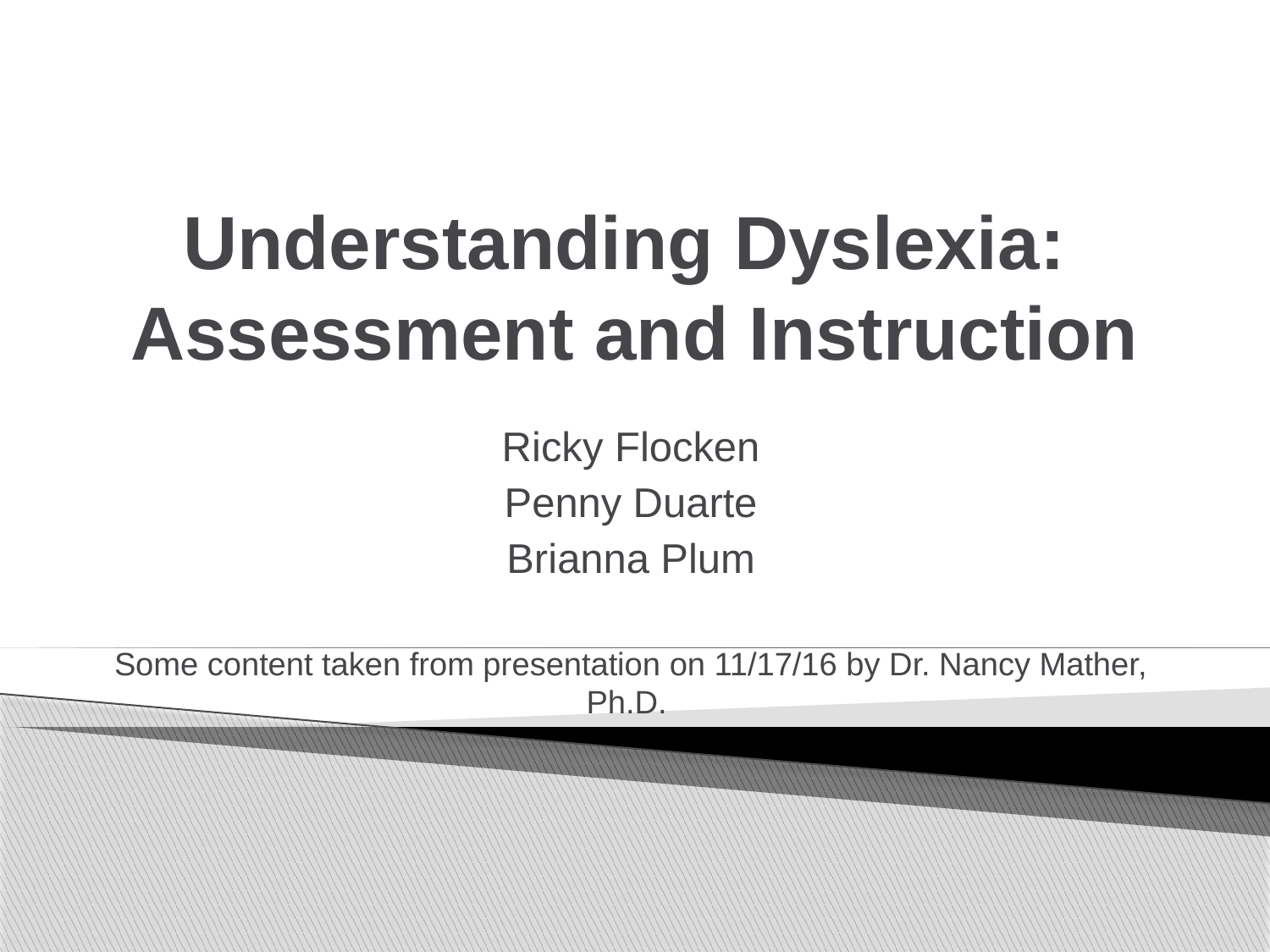

# Understanding Dyslexia:  Assessment and Instruction
Ricky Flocken
Penny Duarte
Brianna Plum

Some content taken from presentation on 11/17/16 by Dr. Nancy Mather, Ph.D.